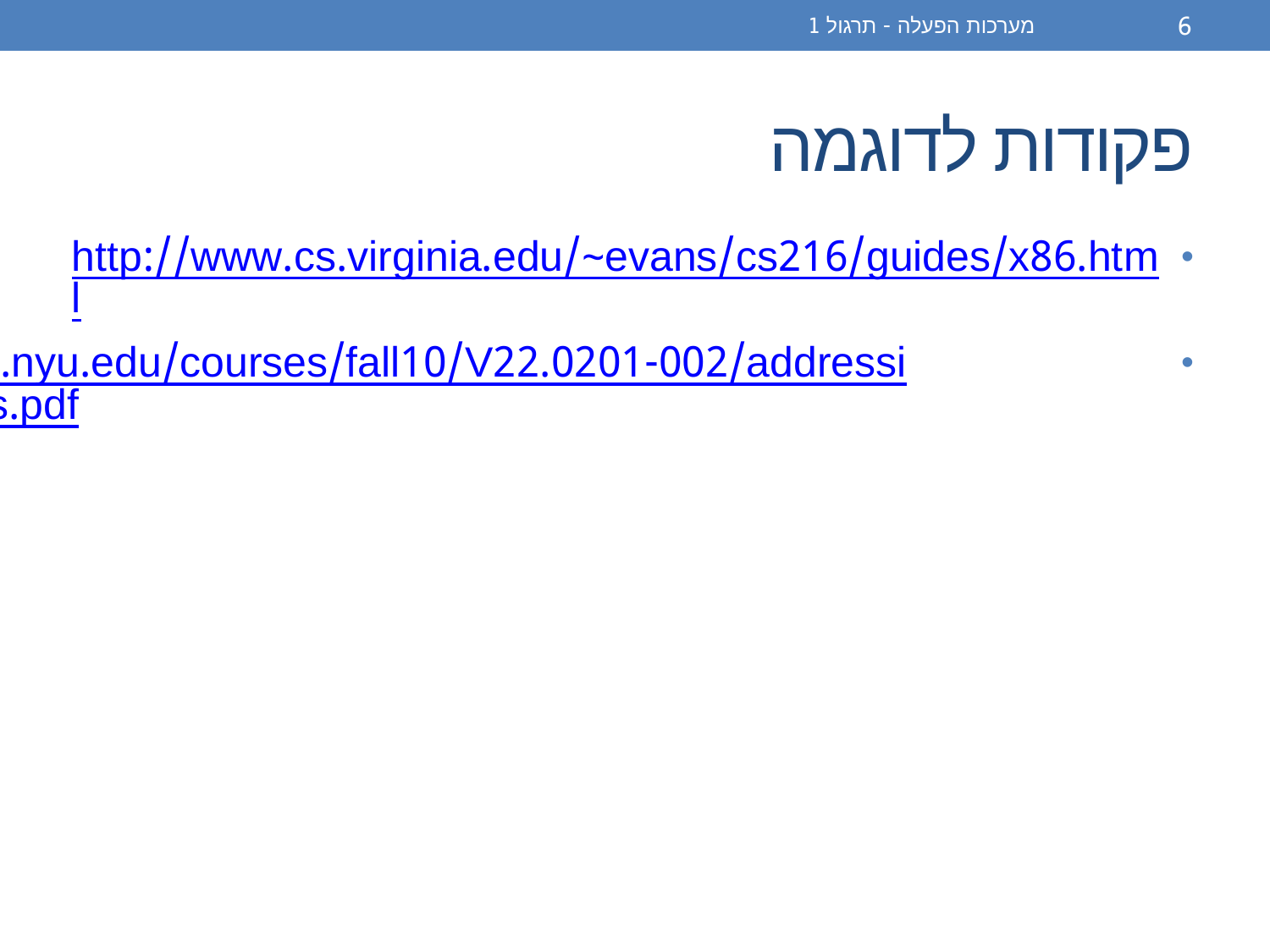

מערכות הפעלה - תרגול 1
6
# פקודות לדוגמה
http://www.cs.virginia.edu/~evans/cs216/guides/x86.html
https://cs.nyu.edu/courses/fall10/V22.0201-002/addressing_modes.pdf